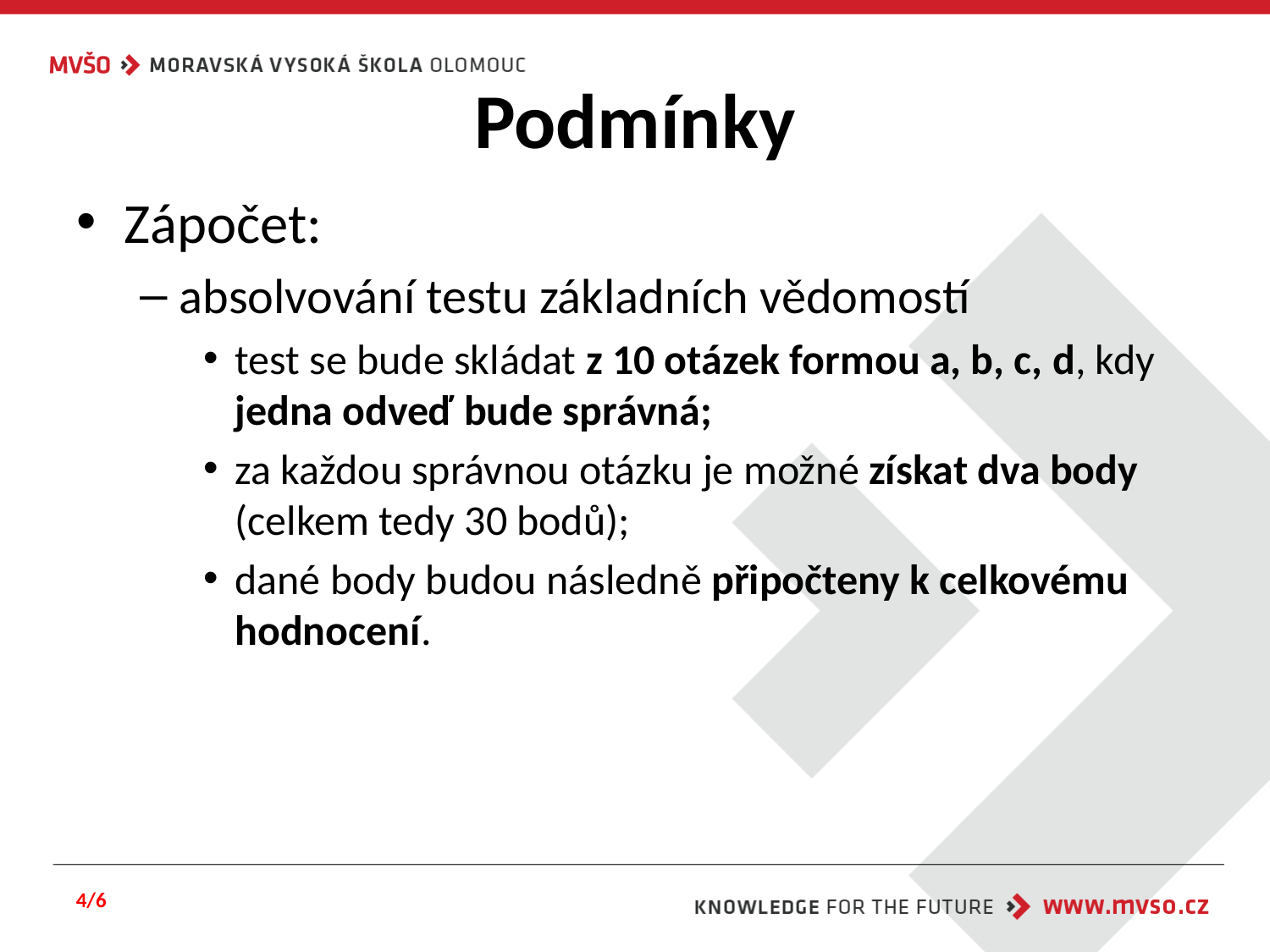

# Podmínky
Zápočet:
absolvování testu základních vědomostí
test se bude skládat z 10 otázek formou a, b, c, d, kdy jedna odveď bude správná;
za každou správnou otázku je možné získat dva body (celkem tedy 30 bodů);
dané body budou následně připočteny k celkovému hodnocení.

4/6